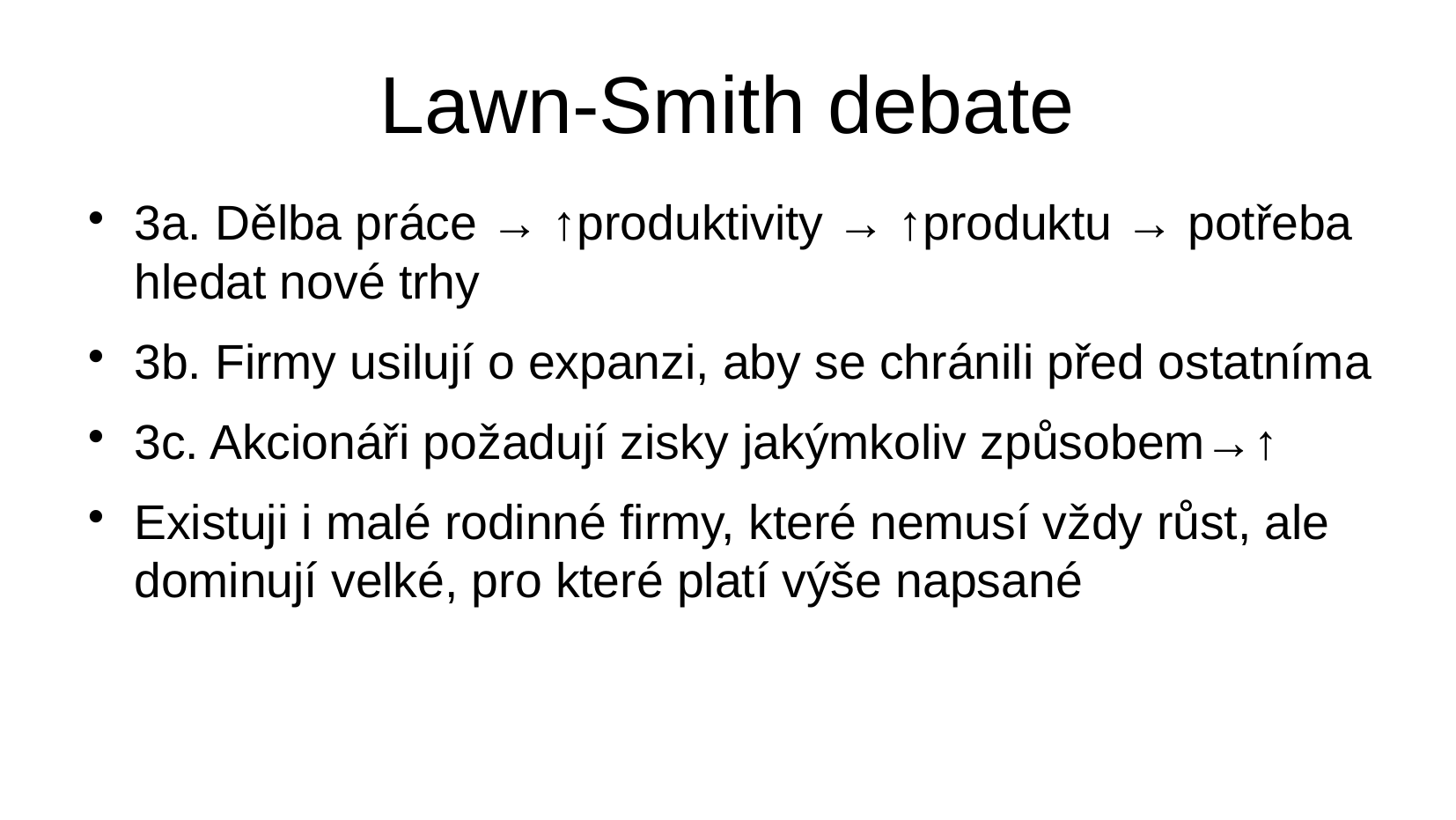

Lawn-Smith debate
3a. Dělba práce → ↑produktivity → ↑produktu → potřeba hledat nové trhy
3b. Firmy usilují o expanzi, aby se chránili před ostatníma
3c. Akcionáři požadují zisky jakýmkoliv způsobem→↑
Existuji i malé rodinné firmy, které nemusí vždy růst, ale dominují velké, pro které platí výše napsané